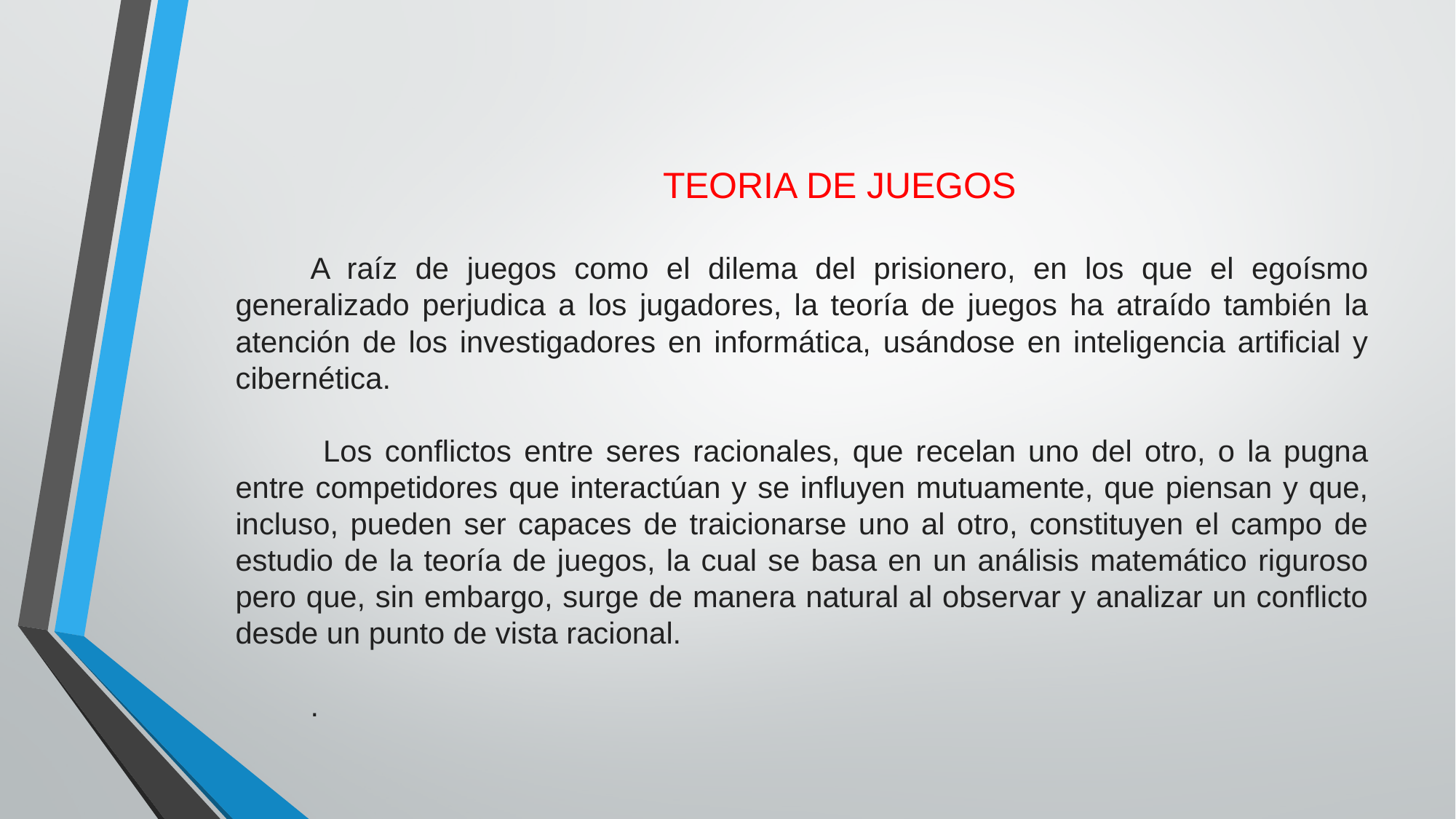

TEORIA DE JUEGOS

A raíz de juegos como el dilema del prisionero, en los que el egoísmo generalizado perjudica a los jugadores, la teoría de juegos ha atraído también la atención de los investigadores en informática, usándose en inteligencia artificial y cibernética.

 Los conflictos entre seres racionales, que recelan uno del otro, o la pugna entre competidores que interactúan y se influyen mutuamente, que piensan y que, incluso, pueden ser capaces de traicionarse uno al otro, constituyen el campo de estudio de la teoría de juegos, la cual se basa en un análisis matemático riguroso pero que, sin embargo, surge de manera natural al observar y analizar un conflicto desde un punto de vista racional.

.